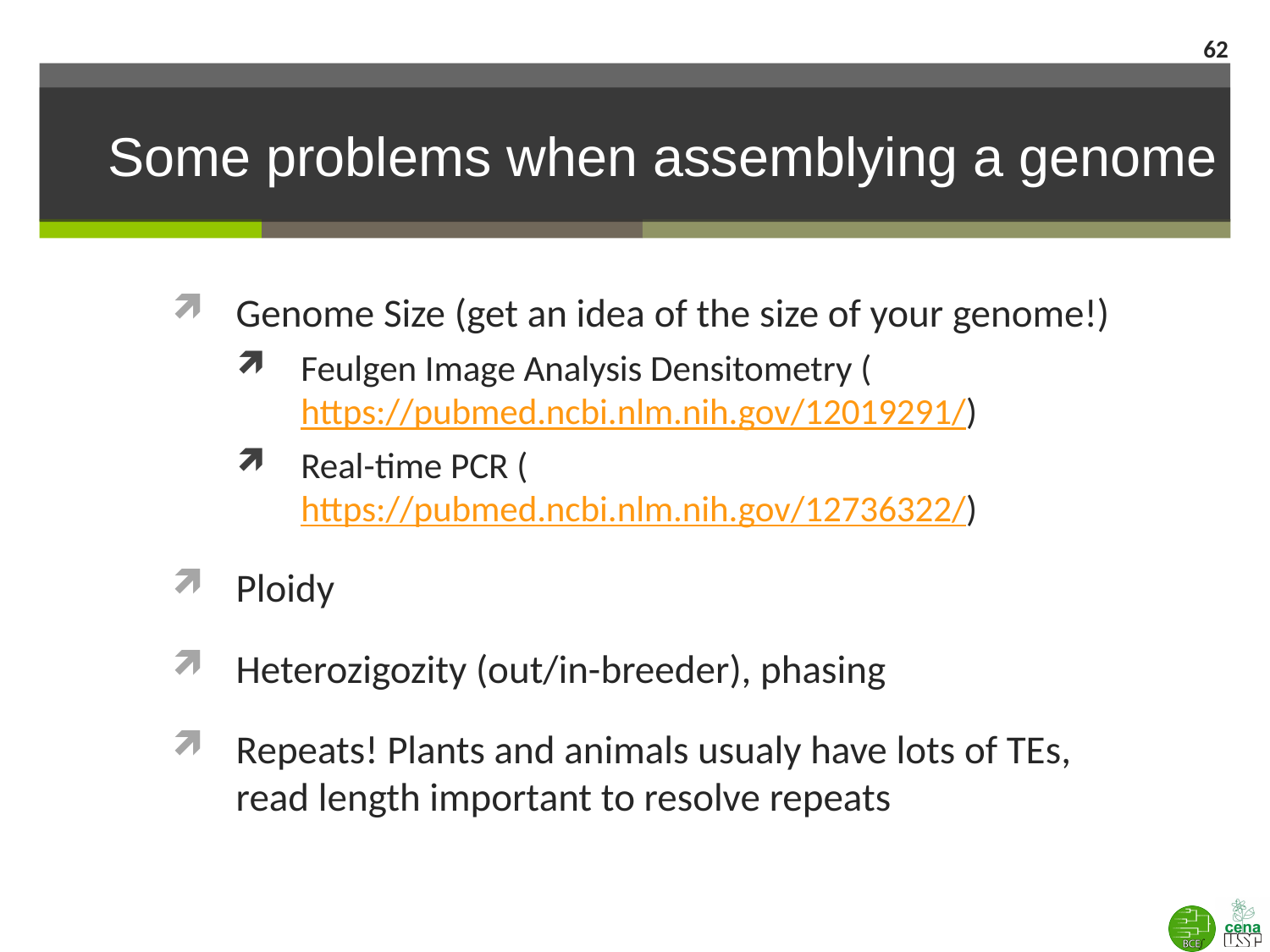

62
# Some problems when assemblying a genome
Genome Size (get an idea of the size of your genome!)
Feulgen Image Analysis Densitometry (https://pubmed.ncbi.nlm.nih.gov/12019291/)
Real-time PCR (https://pubmed.ncbi.nlm.nih.gov/12736322/)
Ploidy
Heterozigozity (out/in-breeder), phasing
Repeats! Plants and animals usualy have lots of TEs, read length important to resolve repeats